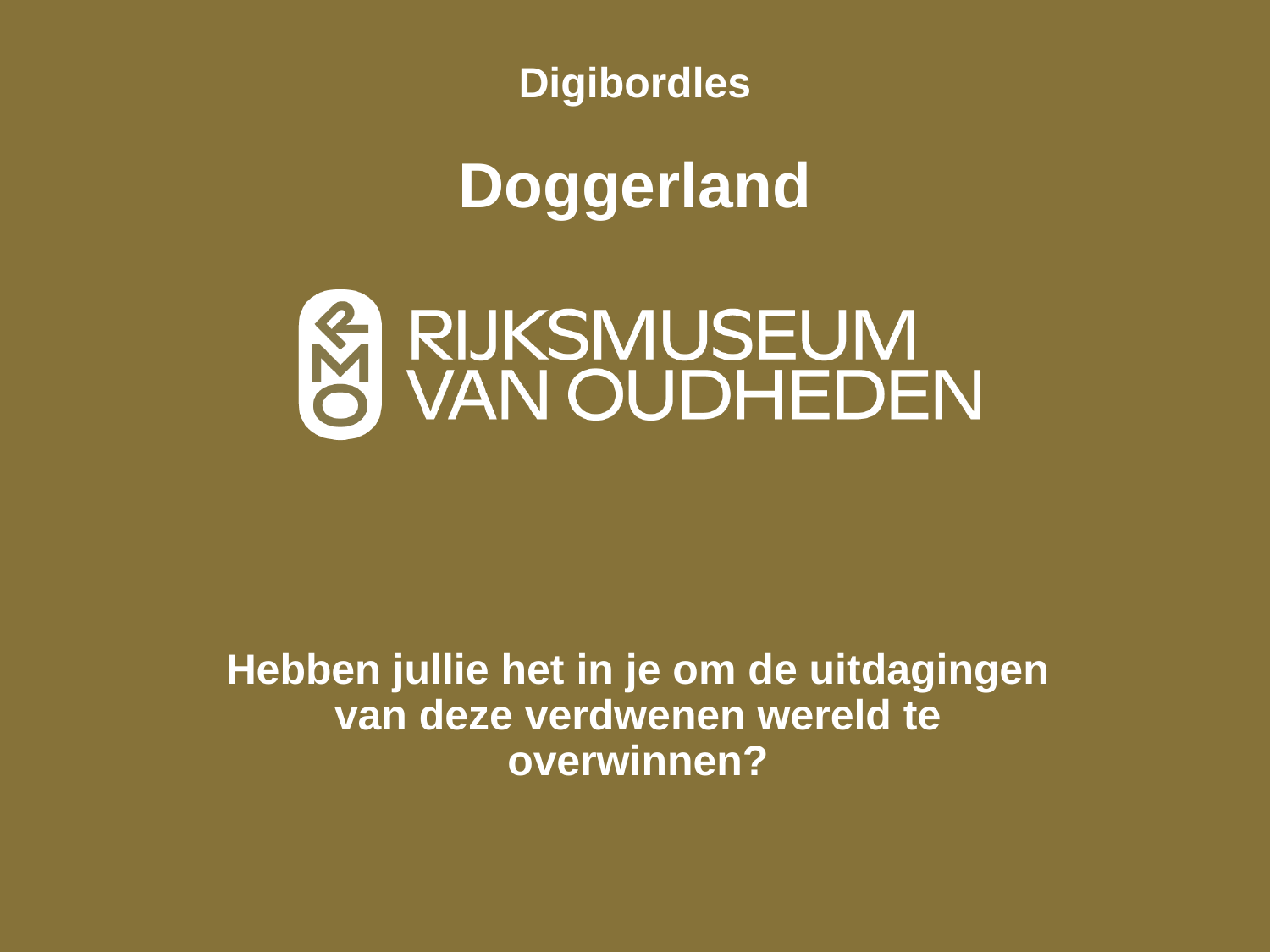

# Digibordles Doggerland
Hebben jullie het in je om de uitdagingen van deze verdwenen wereld te overwinnen?